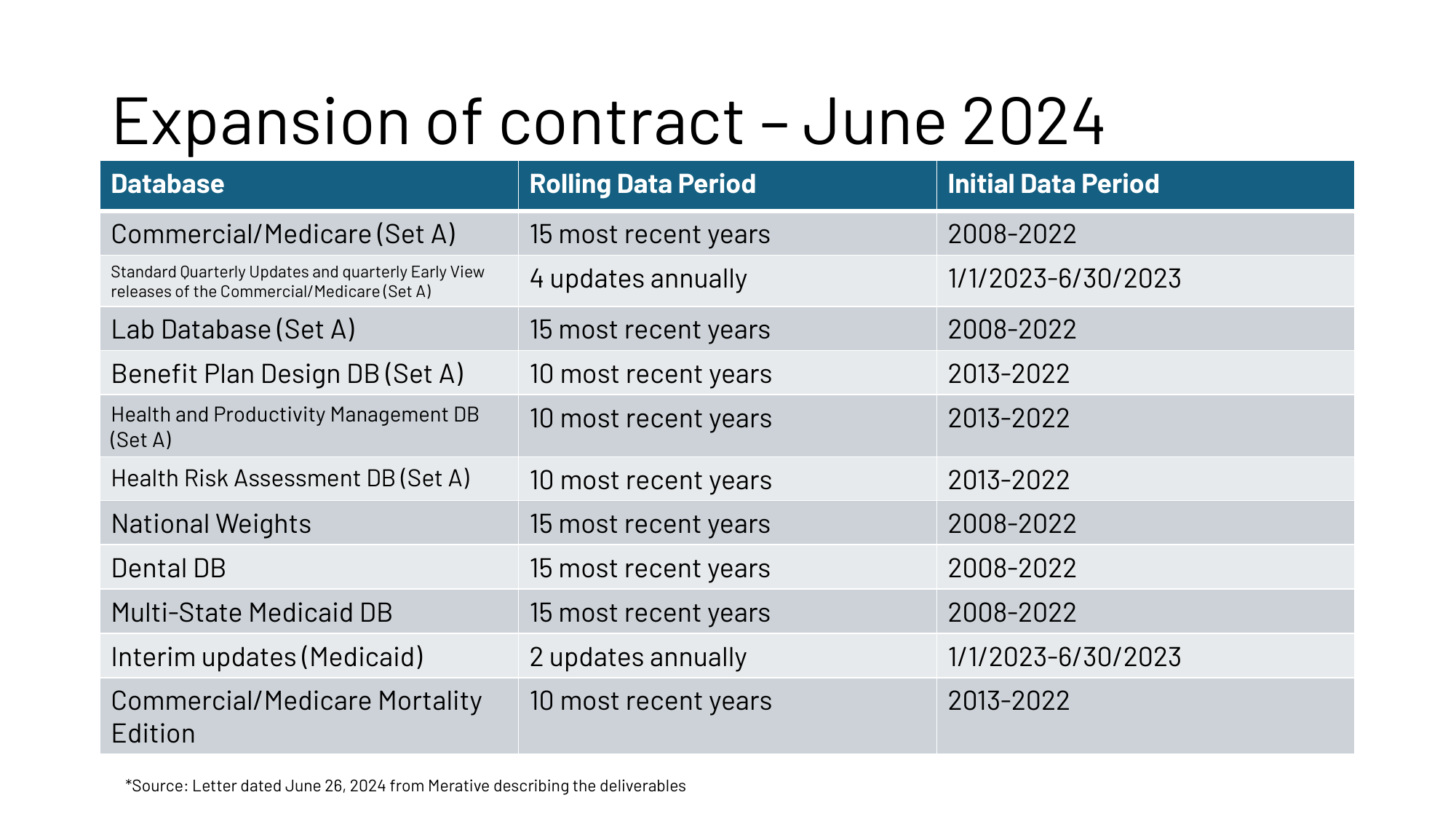

# Expansion of contract – June 2024
| Database | Rolling Data Period | Initial Data Period |
| --- | --- | --- |
| Commercial/Medicare (Set A) | 15 most recent years | 2008-2022 |
| Standard Quarterly Updates and quarterly Early View releases of the Commercial/Medicare (Set A) | 4 updates annually | 1/1/2023-6/30/2023 |
| Lab Database (Set A) | 15 most recent years | 2008-2022 |
| Benefit Plan Design DB (Set A) | 10 most recent years | 2013-2022 |
| Health and Productivity Management DB (Set A) | 10 most recent years | 2013-2022 |
| Health Risk Assessment DB (Set A) | 10 most recent years | 2013-2022 |
| National Weights | 15 most recent years | 2008-2022 |
| Dental DB | 15 most recent years | 2008-2022 |
| Multi-State Medicaid DB | 15 most recent years | 2008-2022 |
| Interim updates (Medicaid) | 2 updates annually | 1/1/2023-6/30/2023 |
| Commercial/Medicare Mortality Edition | 10 most recent years | 2013-2022 |
*Source: Letter dated June 26, 2024 from Merative describing the deliverables